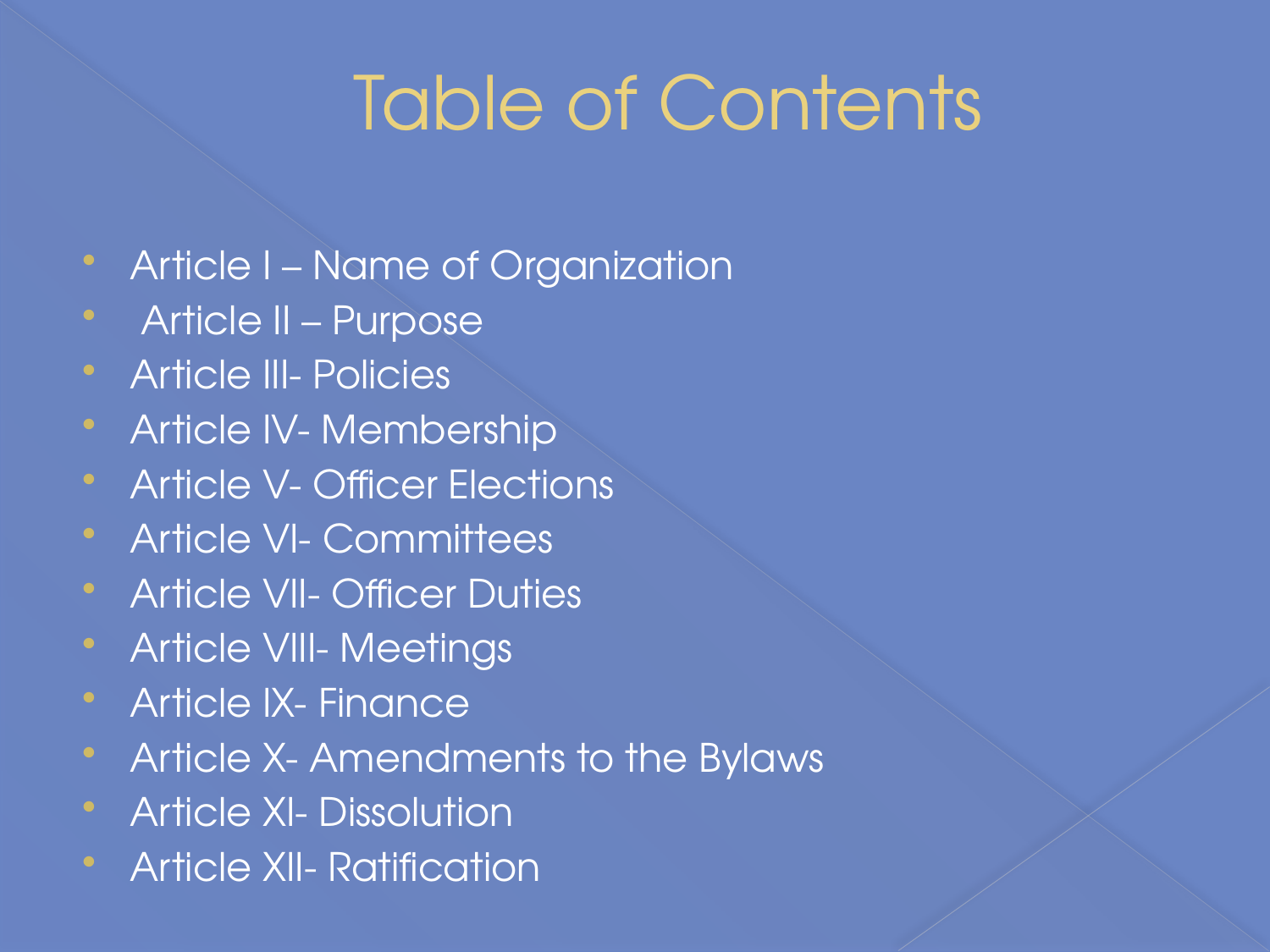

# Table of Contents

Article I – Name of Organization
 Article II – Purpose
Article III- Policies
Article IV- Membership
Article V- Officer Elections
Article VI- Committees
Article VII- Officer Duties
Article VIII- Meetings
Article IX- Finance
Article X- Amendments to the Bylaws
Article XI- Dissolution
Article XII- Ratification